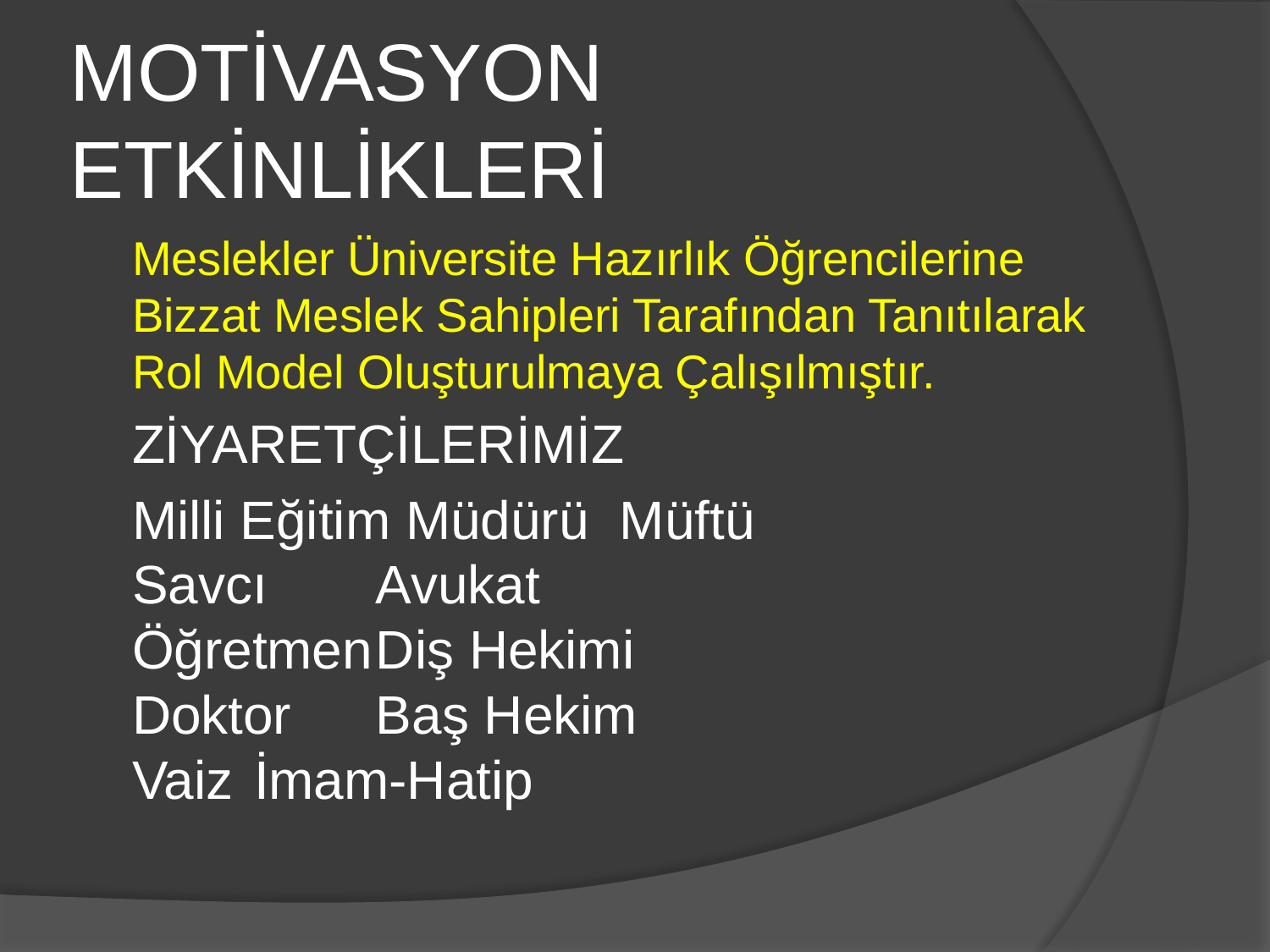

# MOTİVASYON ETKİNLİKLERİ
	Meslekler Üniversite Hazırlık Öğrencilerine Bizzat Meslek Sahipleri Tarafından Tanıtılarak Rol Model Oluşturulmaya Çalışılmıştır.
	ZİYARETÇİLERİMİZ
	Milli Eğitim Müdürü	Müftü
Savcı				Avukat
Öğretmen			Diş Hekimi
Doktor				Baş Hekim
Vaiz				İmam-Hatip